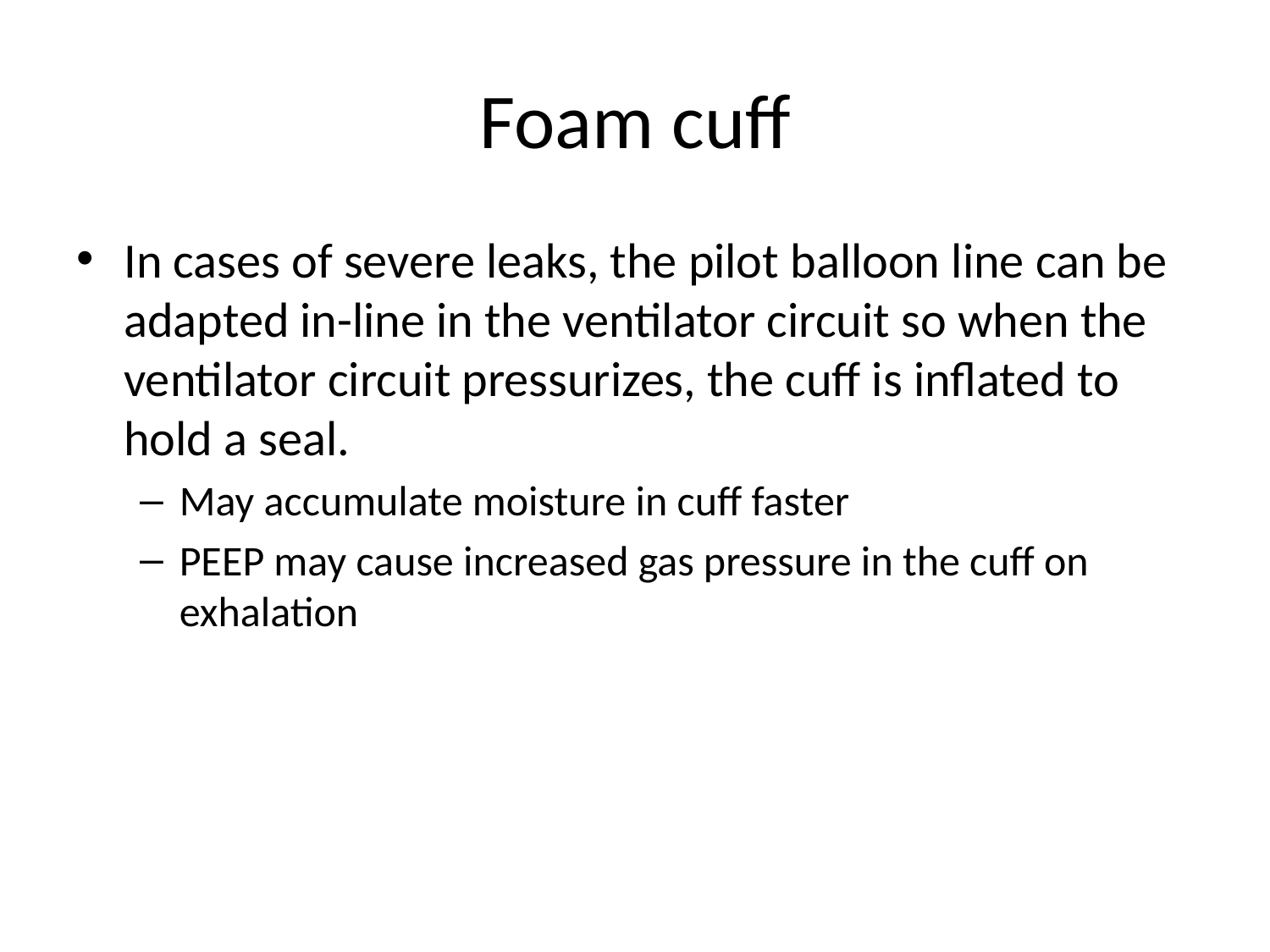

# Foam cuff
In cases of severe leaks, the pilot balloon line can be adapted in-line in the ventilator circuit so when the ventilator circuit pressurizes, the cuff is inflated to hold a seal.
May accumulate moisture in cuff faster
PEEP may cause increased gas pressure in the cuff on exhalation